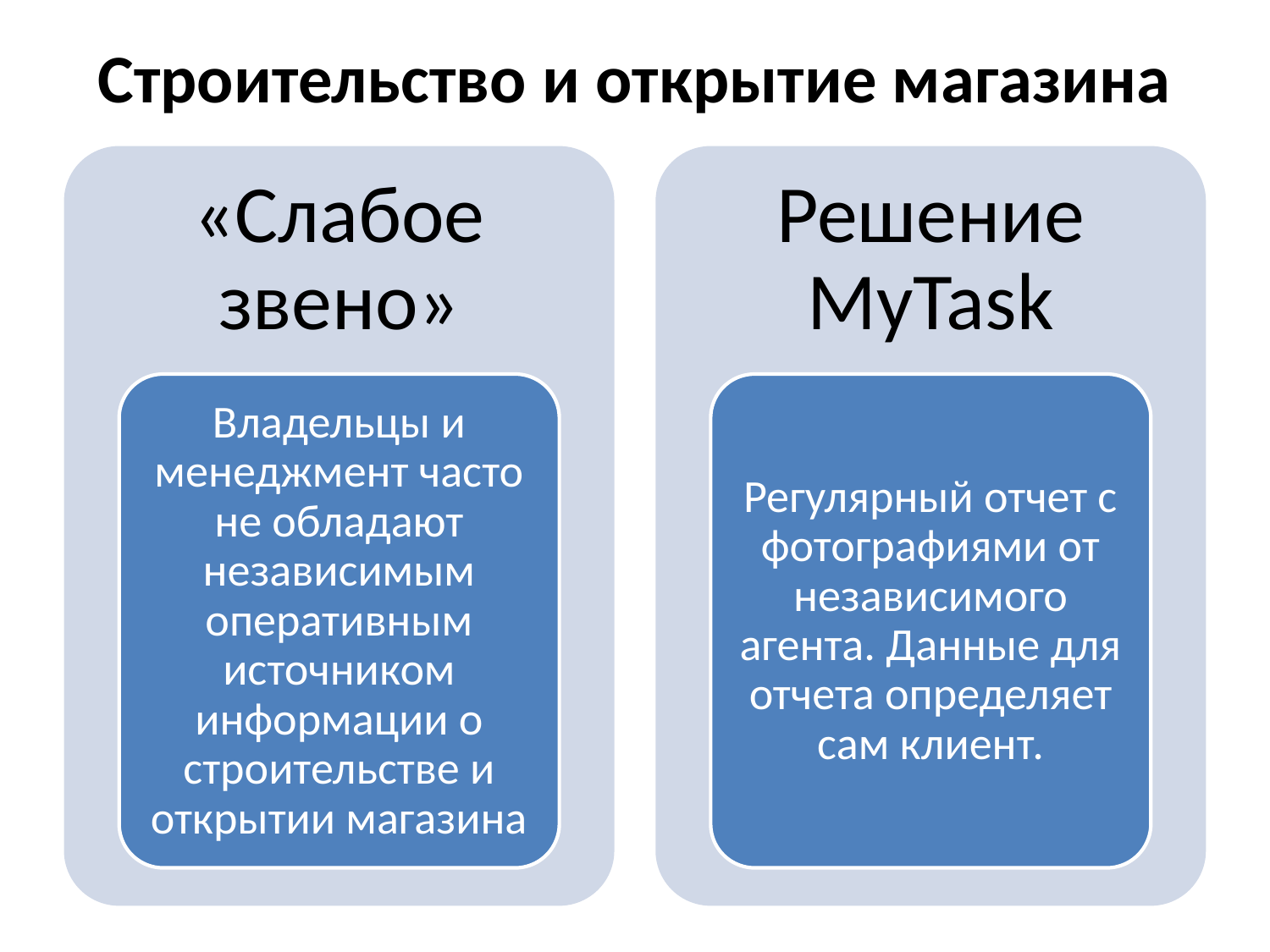

# Строительство и открытие магазина
«Слабое звено»
Владельцы и менеджмент часто не обладают независимым оперативным источником информации о строительстве и открытии магазина
Решение MyTask
Регулярный отчет с фотографиями от независимого агента. Данные для отчета определяет сам клиент.